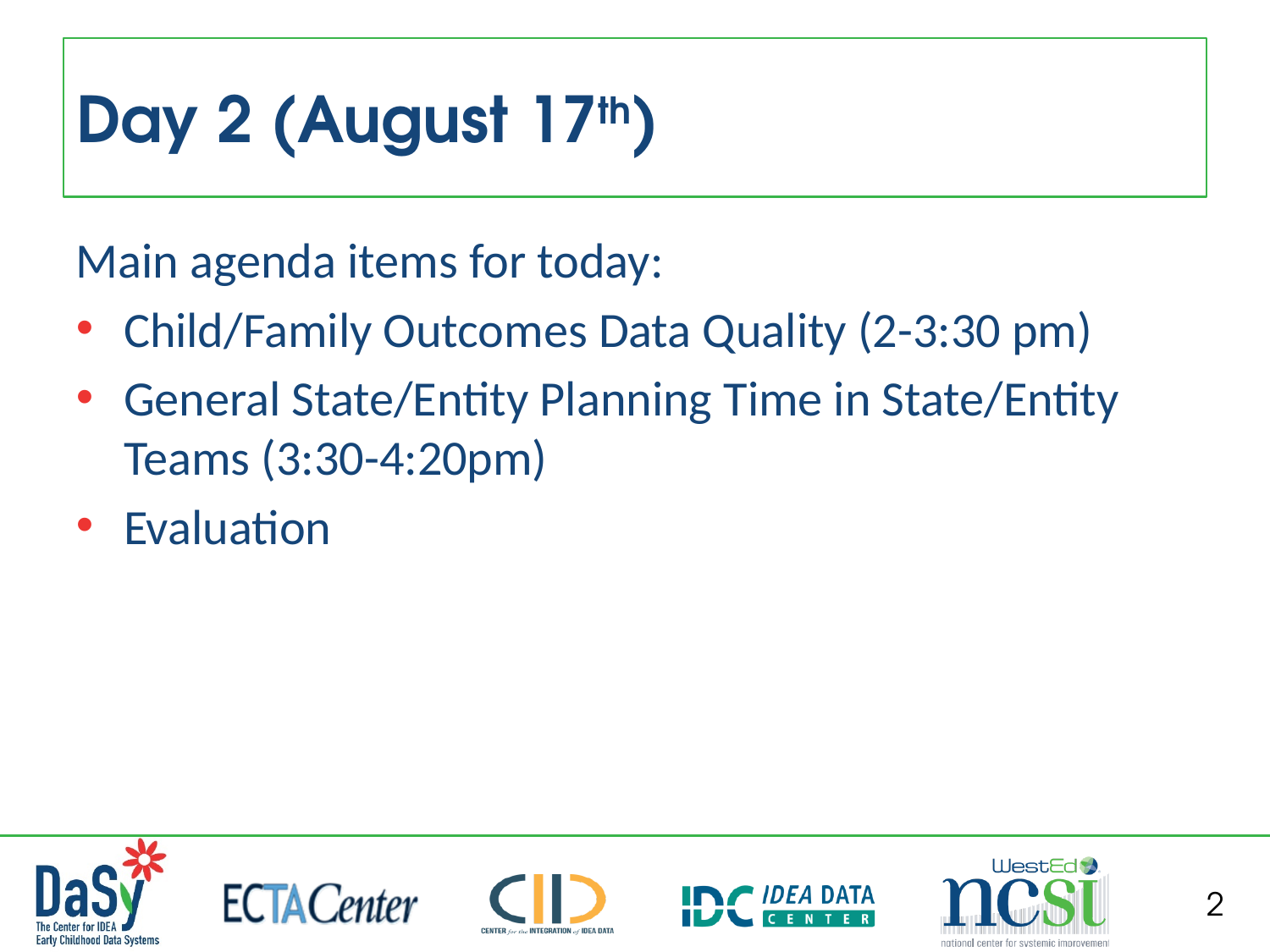

# Day 2 (August 17th)
Main agenda items for today:
Child/Family Outcomes Data Quality (2-3:30 pm)
General State/Entity Planning Time in State/Entity Teams (3:30-4:20pm)
Evaluation

2